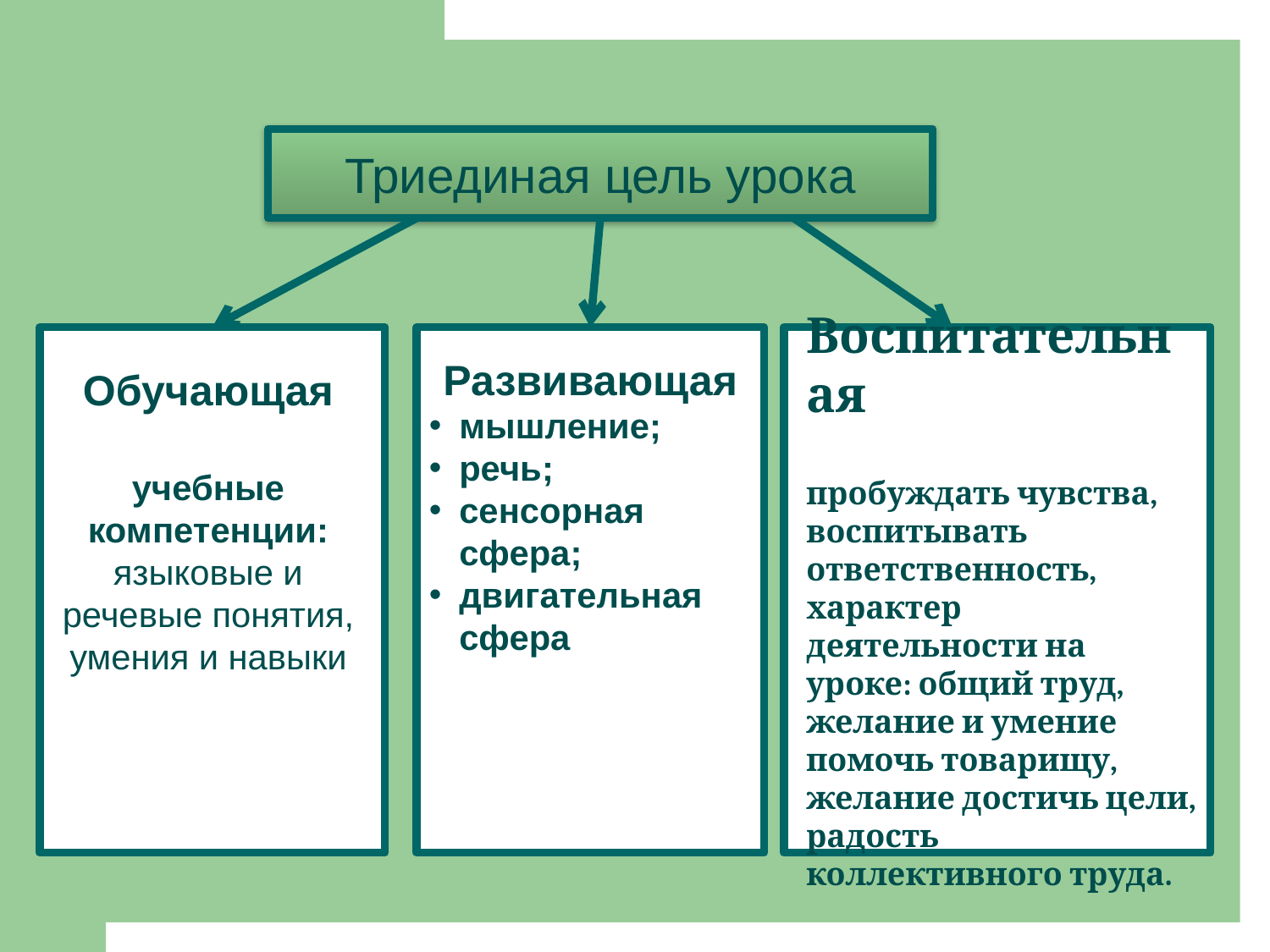

Триединая цель урока

Развивающая
мышление;
речь;
сенсорная сфера;
двигательная сфера

Воспитательная

пробуждать чувства, воспитывать ответственность,
характер деятельности на уроке: общий труд, желание и умение помочь товарищу, желание достичь цели, радость коллективного труда.
Обучающая

учебные компетенции: языковые и речевые понятия, умения и навыки